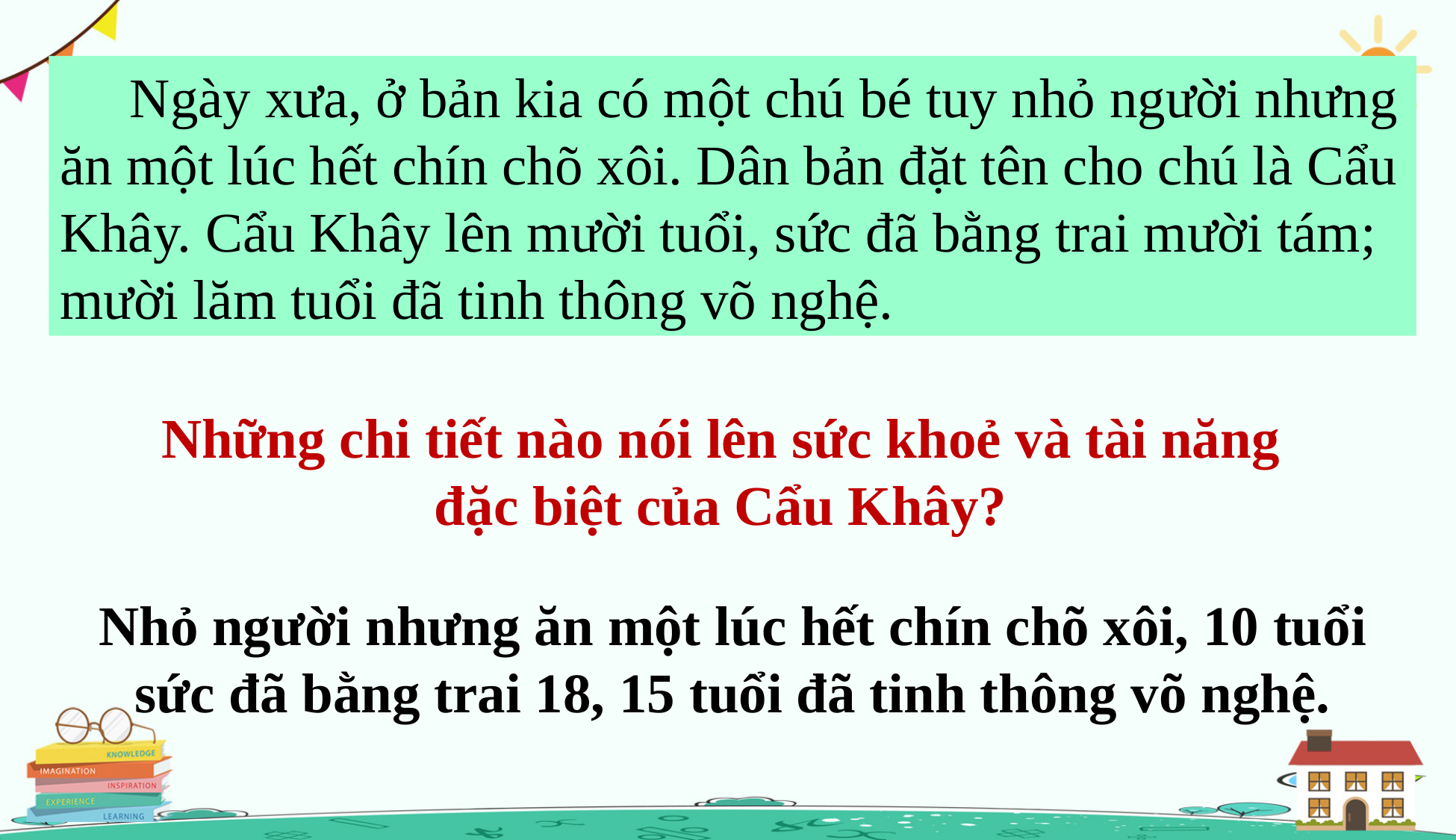

Ngày xưa, ở bản kia có một chú bé tuy nhỏ người nhưng ăn một lúc hết chín chõ xôi. Dân bản đặt tên cho chú là Cẩu Khây. Cẩu Khây lên mười tuổi, sức đã bằng trai mười tám; mười lăm tuổi đã tinh thông võ nghệ.
Những chi tiết nào nói lên sức khoẻ và tài năng đặc biệt của Cẩu Khây?
Nhỏ người nhưng ăn một lúc hết chín chõ xôi, 10 tuổi sức đã bằng trai 18, 15 tuổi đã tinh thông võ nghệ.